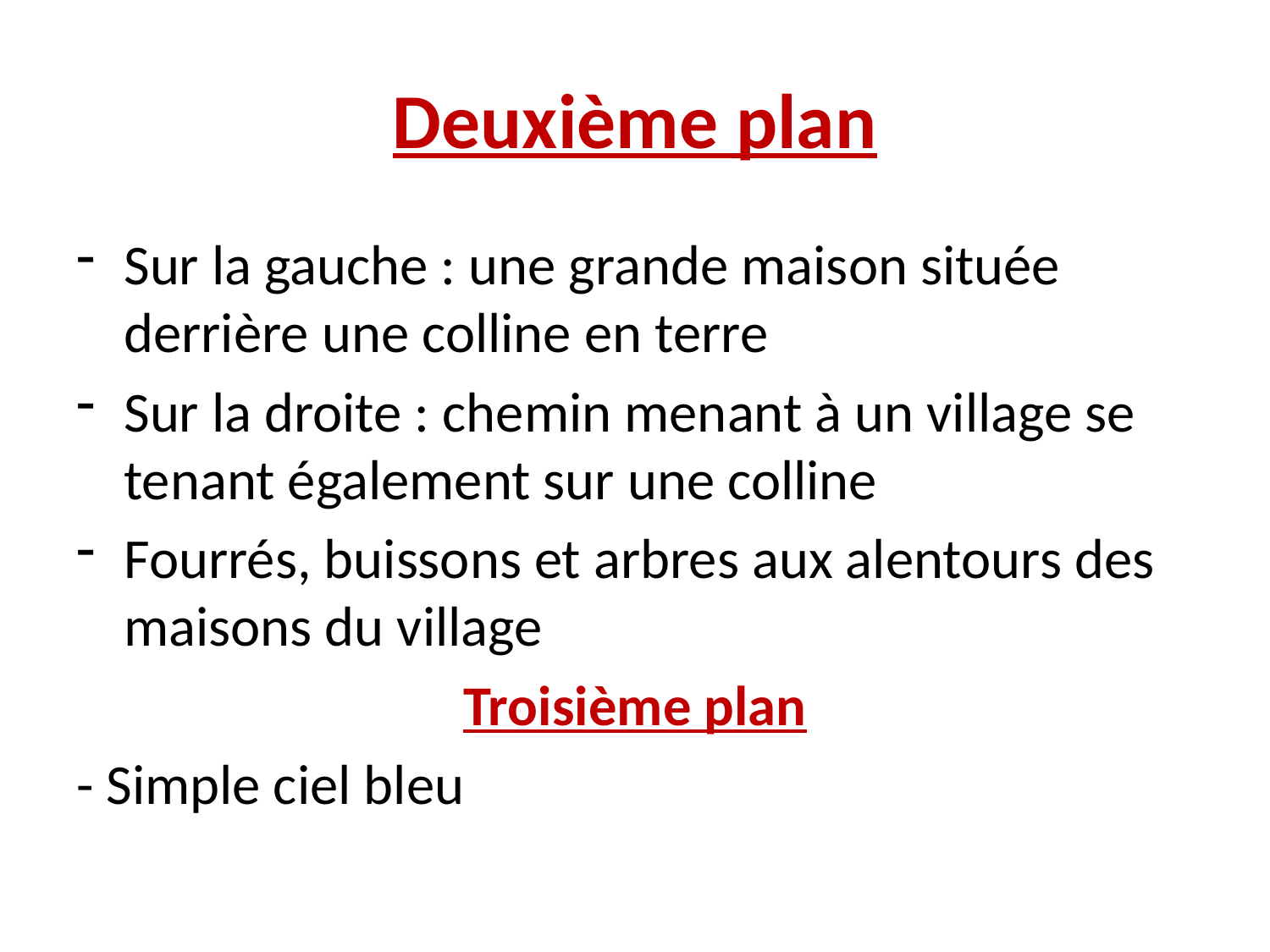

# Deuxième plan
Sur la gauche : une grande maison située derrière une colline en terre
Sur la droite : chemin menant à un village se tenant également sur une colline
Fourrés, buissons et arbres aux alentours des maisons du village
Troisième plan
- Simple ciel bleu